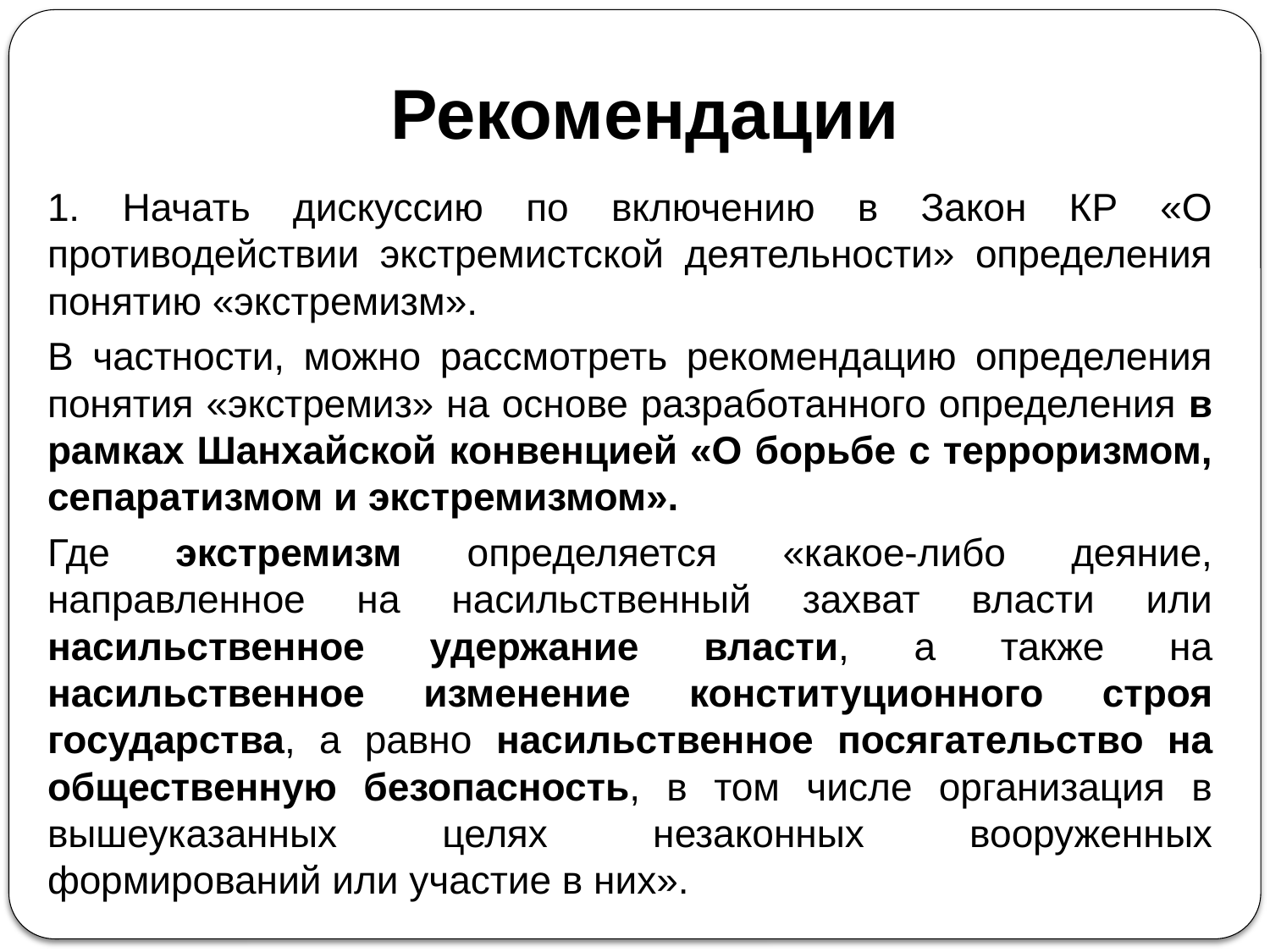

# Рекомендации
1. Начать дискуссию по включению в Закон КР «О противодействии экстремистской деятельности» определения понятию «экстремизм».
В частности, можно рассмотреть рекомендацию определения понятия «экстремиз» на основе разработанного определения в рамках Шанхайской конвенцией «О борьбе с терроризмом, сепаратизмом и экстремизмом».
Где экстремизм определяется «какое‑либо деяние, направленное на насильственный захват власти или насильственное удержание власти, а также на насильственное изменение конституционного строя государства, а равно насильственное посягательство на общественную безопасность, в том числе организация в вышеуказанных целях незаконных вооруженных формирований или участие в них».